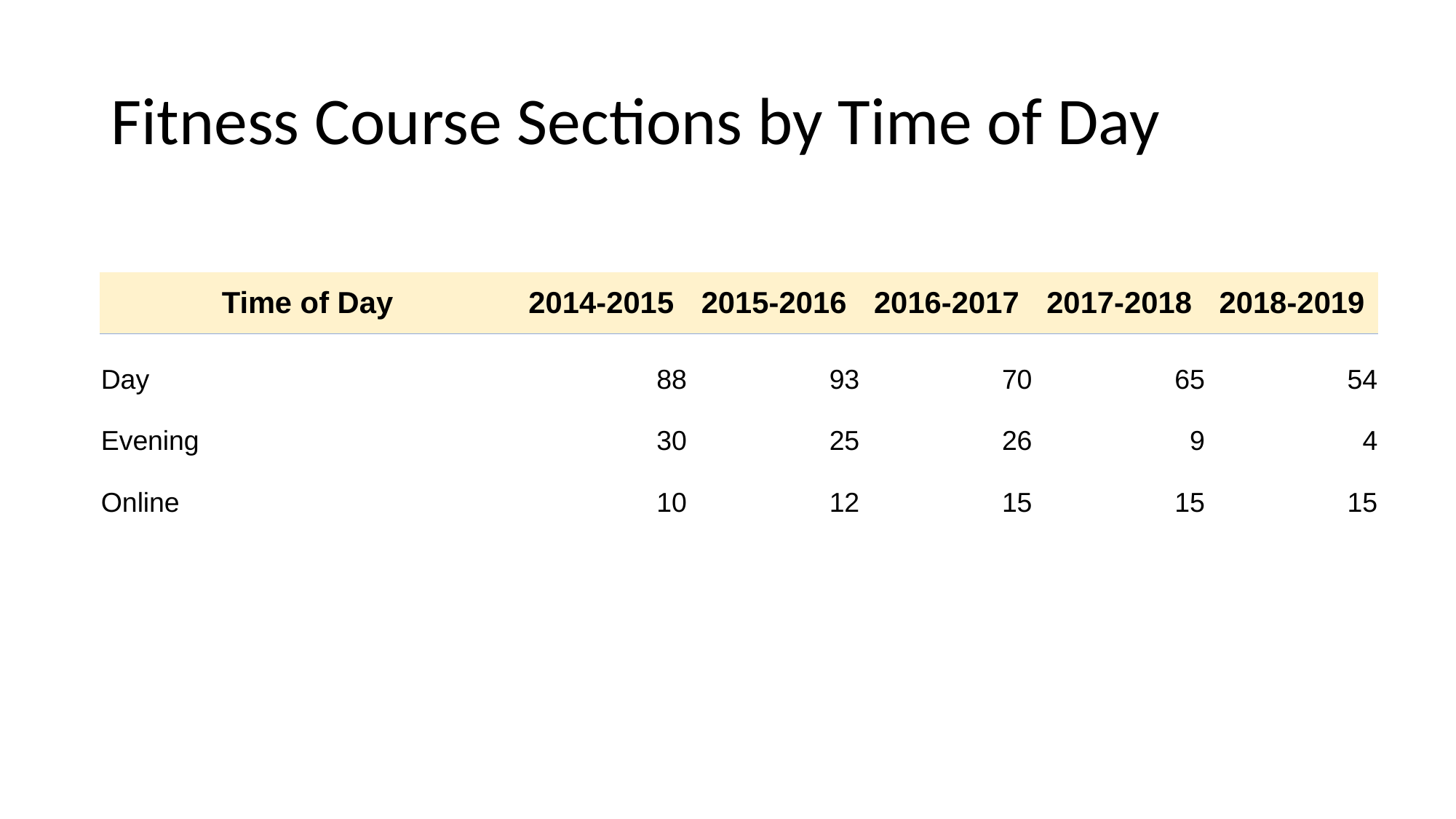

# Fitness Course Sections by Time of Day
| Time of Day | 2014-2015 | 2015-2016 | 2016-2017 | 2017-2018 | 2018-2019 |
| --- | --- | --- | --- | --- | --- |
| Day | 88 | 93 | 70 | 65 | 54 |
| Evening | 30 | 25 | 26 | 9 | 4 |
| Online | 10 | 12 | 15 | 15 | 15 |